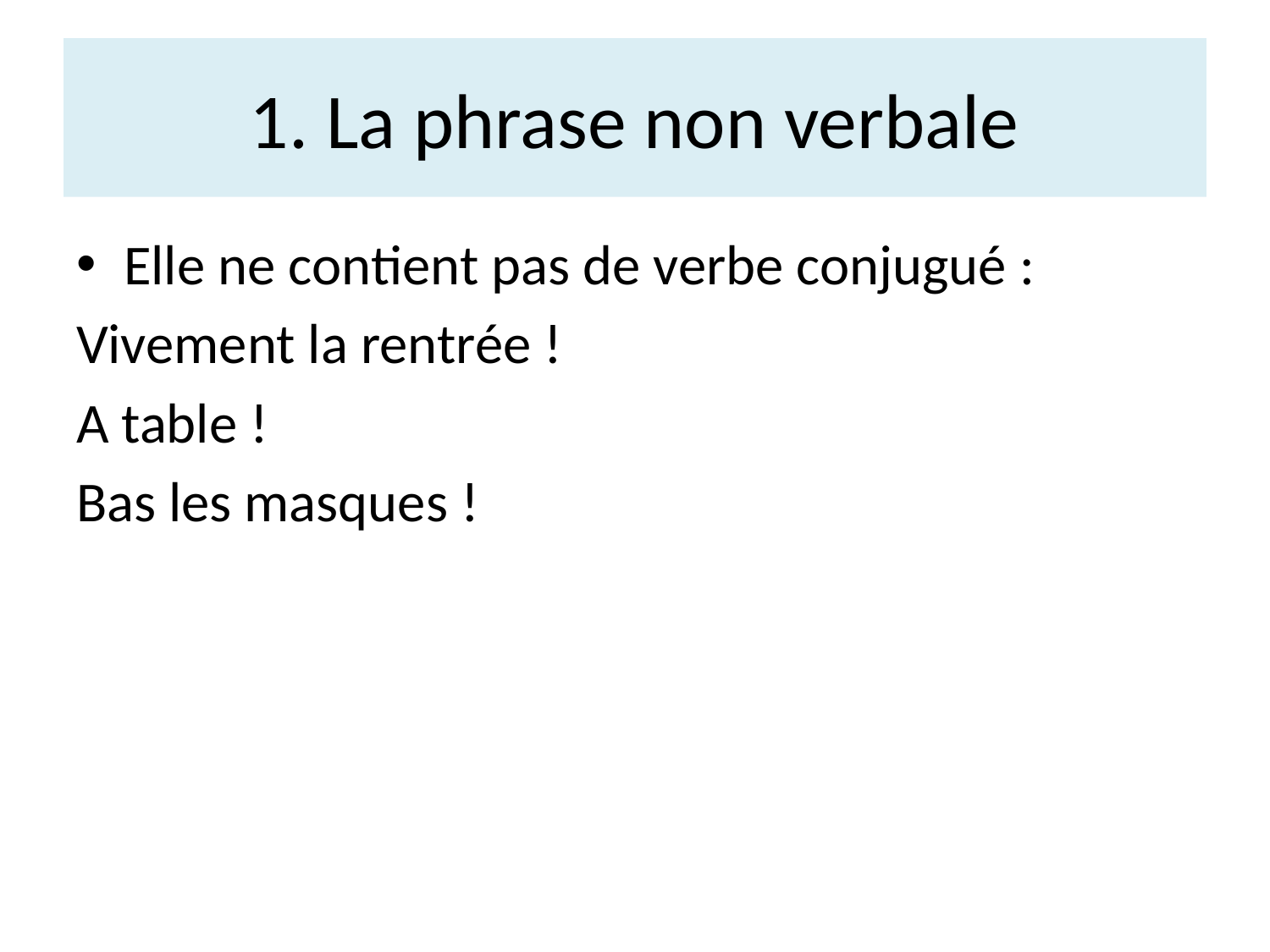

# 1. La phrase non verbale
Elle ne contient pas de verbe conjugué :
Vivement la rentrée !
A table !
Bas les masques !